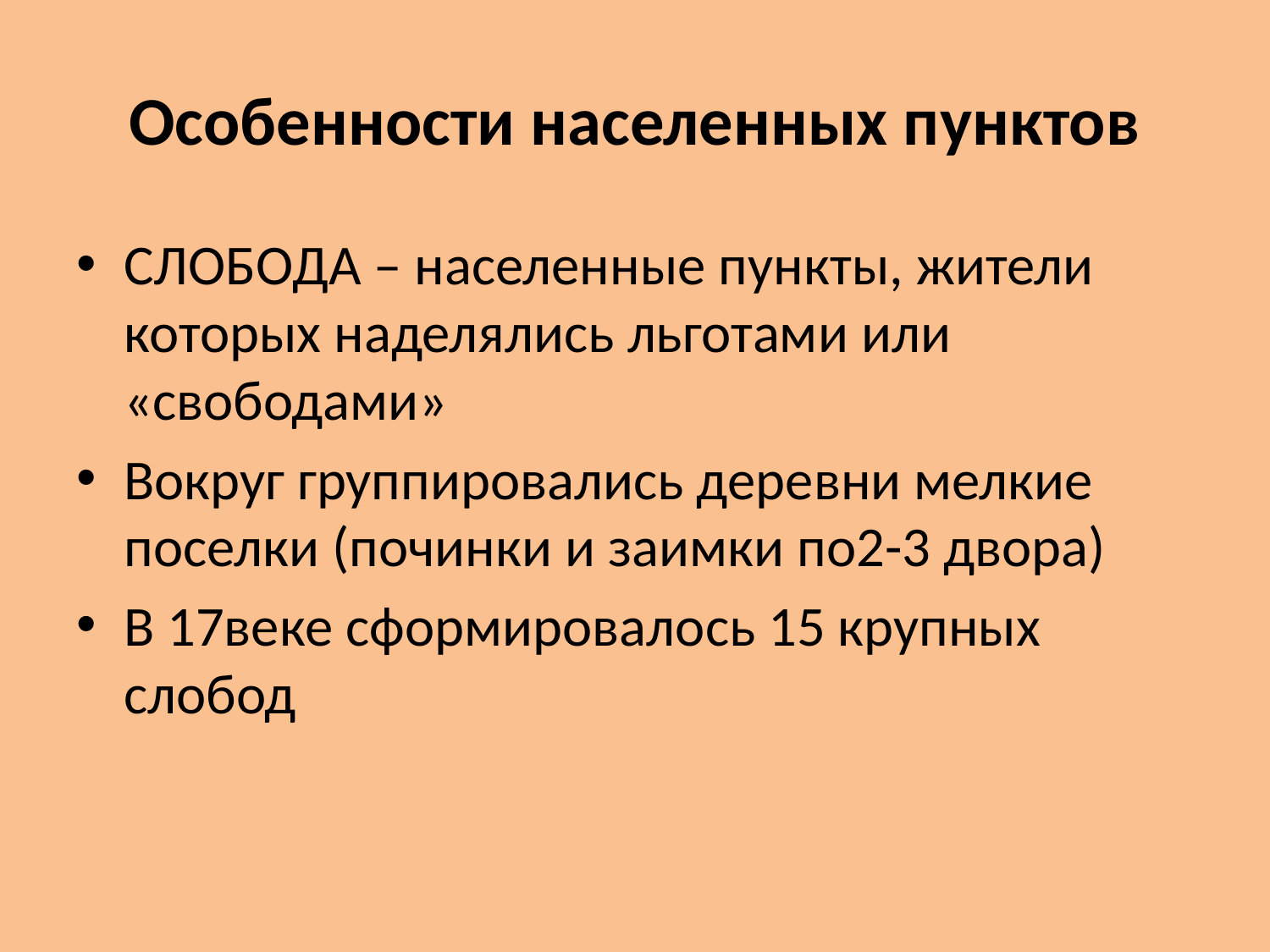

# Особенности населенных пунктов
СЛОБОДА – населенные пункты, жители которых наделялись льготами или «свободами»
Вокруг группировались деревни мелкие поселки (починки и заимки по2-3 двора)
В 17веке сформировалось 15 крупных слобод